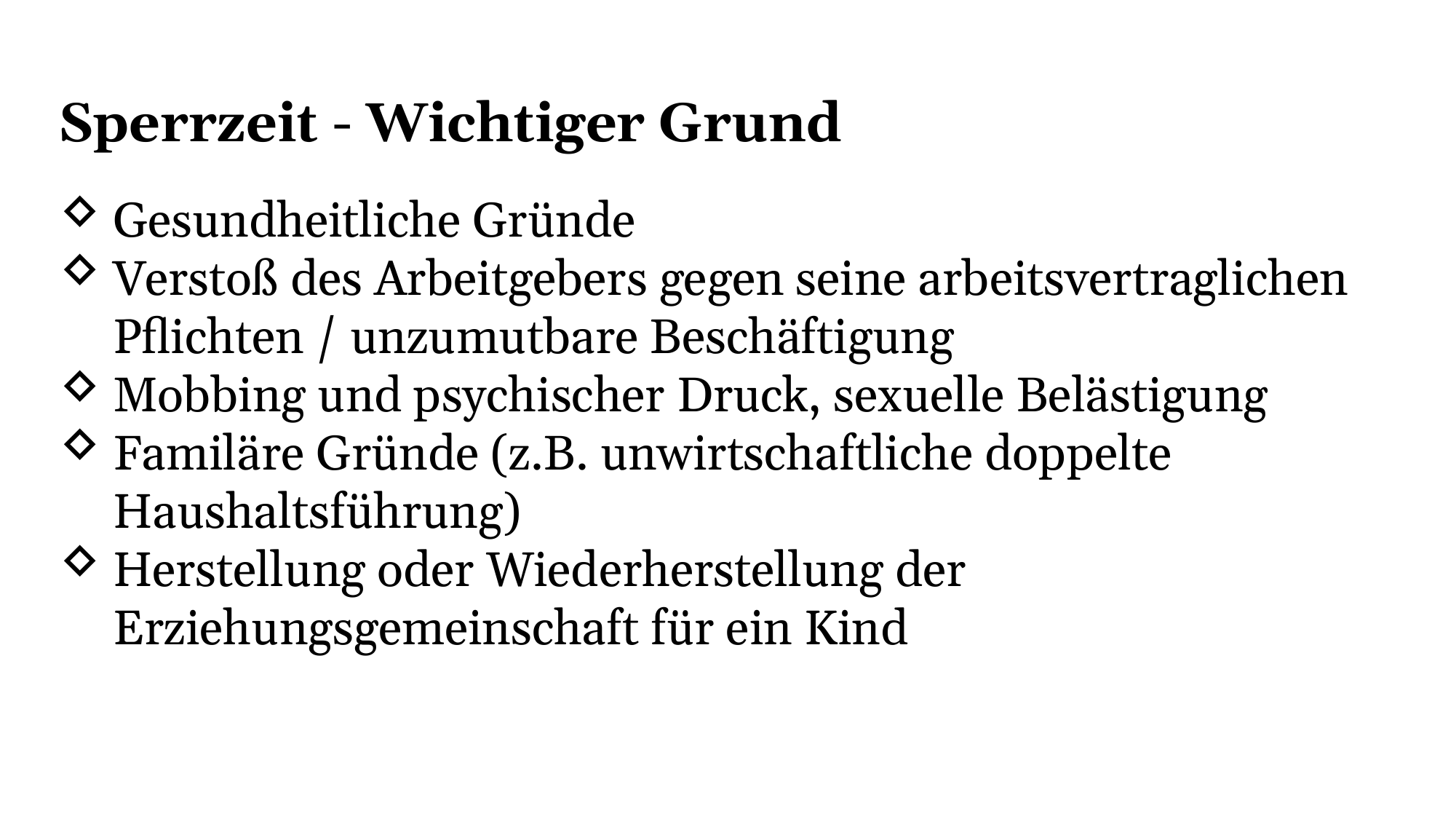

Sperrzeit - Wichtiger Grund
Gesundheitliche Gründe
Verstoß des Arbeitgebers gegen seine arbeitsvertraglichen Pflichten / unzumutbare Beschäftigung
Mobbing und psychischer Druck, sexuelle Belästigung
Familäre Gründe (z.B. unwirtschaftliche doppelte Haushaltsführung)
Herstellung oder Wiederherstellung der Erziehungsgemeinschaft für ein Kind